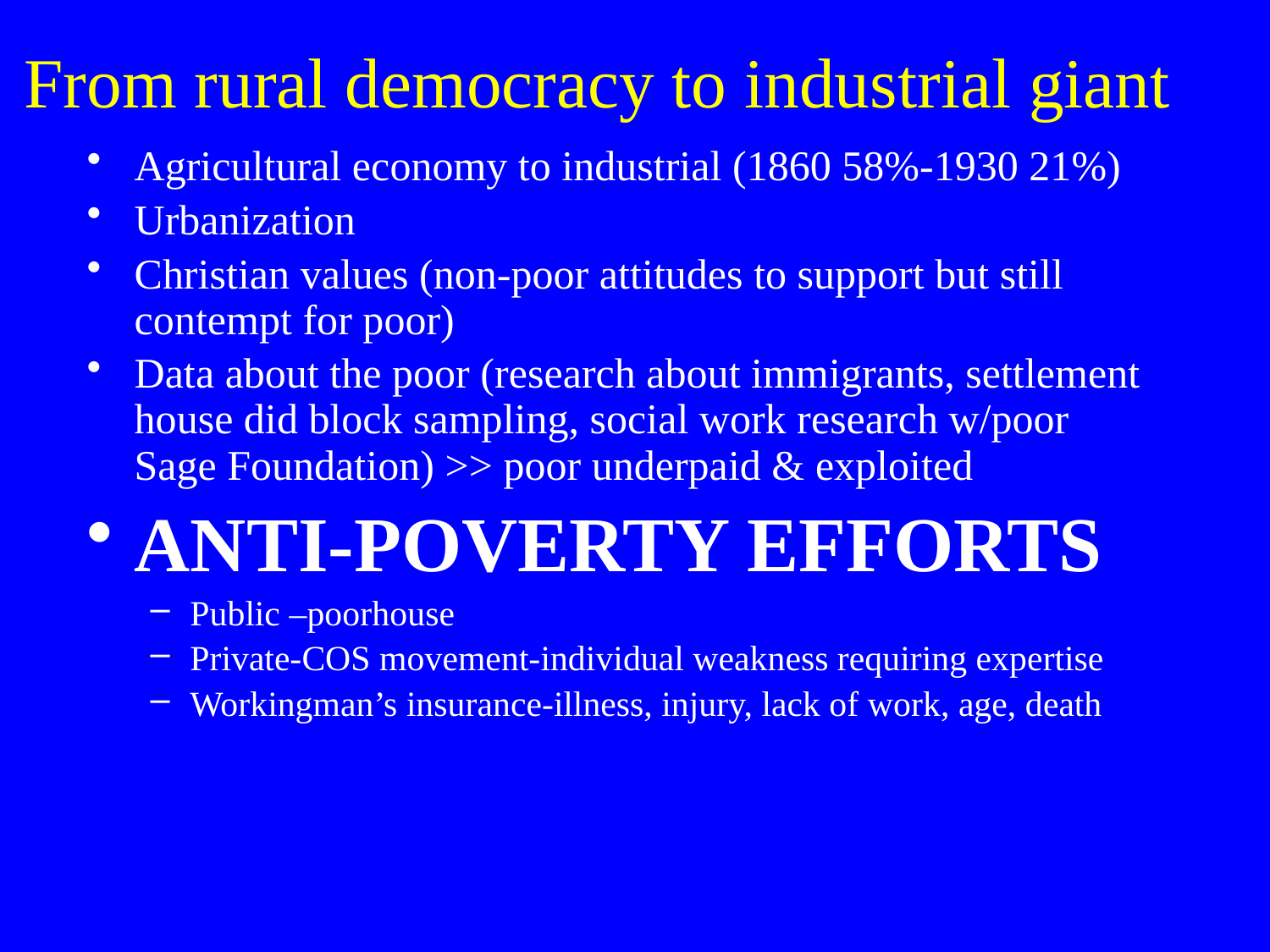

# From rural democracy to industrial giant
Agricultural economy to industrial (1860 58%-1930 21%)
Urbanization
Christian values (non-poor attitudes to support but still contempt for poor)
Data about the poor (research about immigrants, settlement house did block sampling, social work research w/poor Sage Foundation) >> poor underpaid & exploited
ANTI-POVERTY EFFORTS
Public –poorhouse
Private-COS movement-individual weakness requiring expertise
Workingman’s insurance-illness, injury, lack of work, age, death